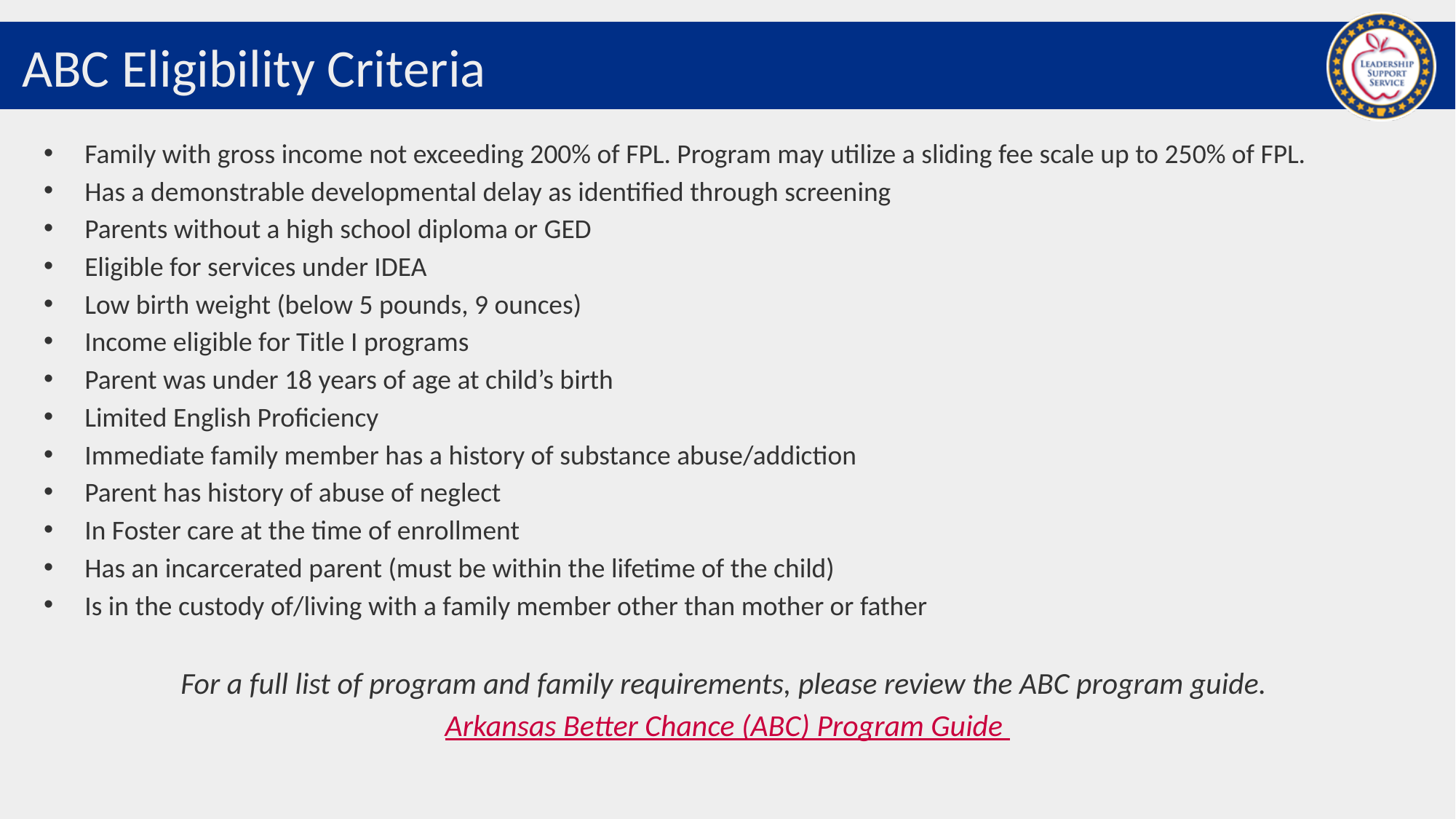

# ABC Eligibility Criteria
Family with gross income not exceeding 200% of FPL. Program may utilize a sliding fee scale up to 250% of FPL.
Has a demonstrable developmental delay as identified through screening
Parents without a high school diploma or GED
Eligible for services under IDEA
Low birth weight (below 5 pounds, 9 ounces)
Income eligible for Title I programs
Parent was under 18 years of age at child’s birth
Limited English Proficiency
Immediate family member has a history of substance abuse/addiction
Parent has history of abuse of neglect
In Foster care at the time of enrollment
Has an incarcerated parent (must be within the lifetime of the child)
Is in the custody of/living with a family member other than mother or father
For a full list of program and family requirements, please review the ABC program guide.
Arkansas Better Chance (ABC) Program Guide